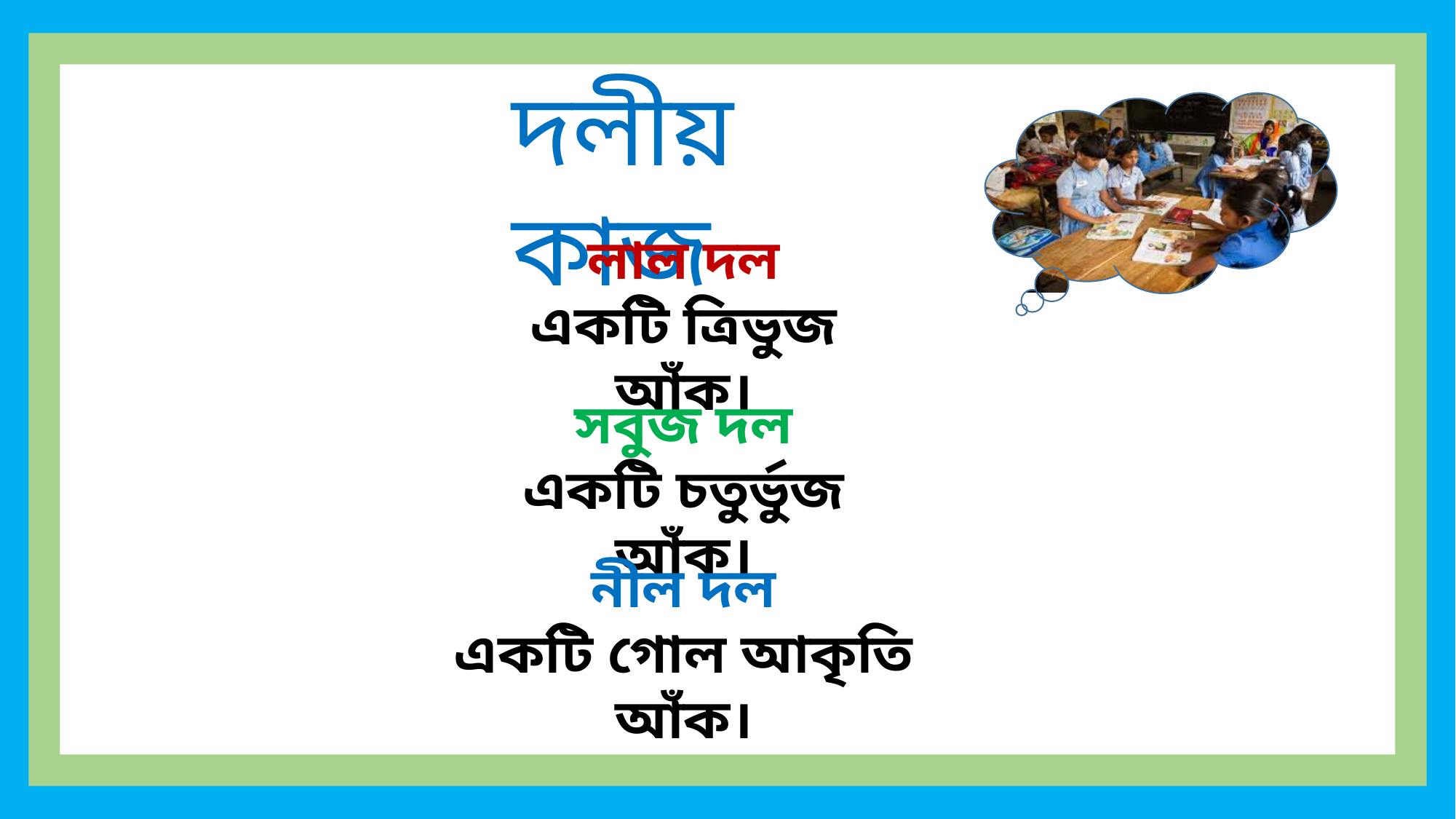

দলীয় কাজ

লাল দল
একটি ত্রিভুজ আঁক।
সবুজ দল
একটি চতুর্ভুজ আঁক।
নীল দল
একটি গোল আকৃতি আঁক।